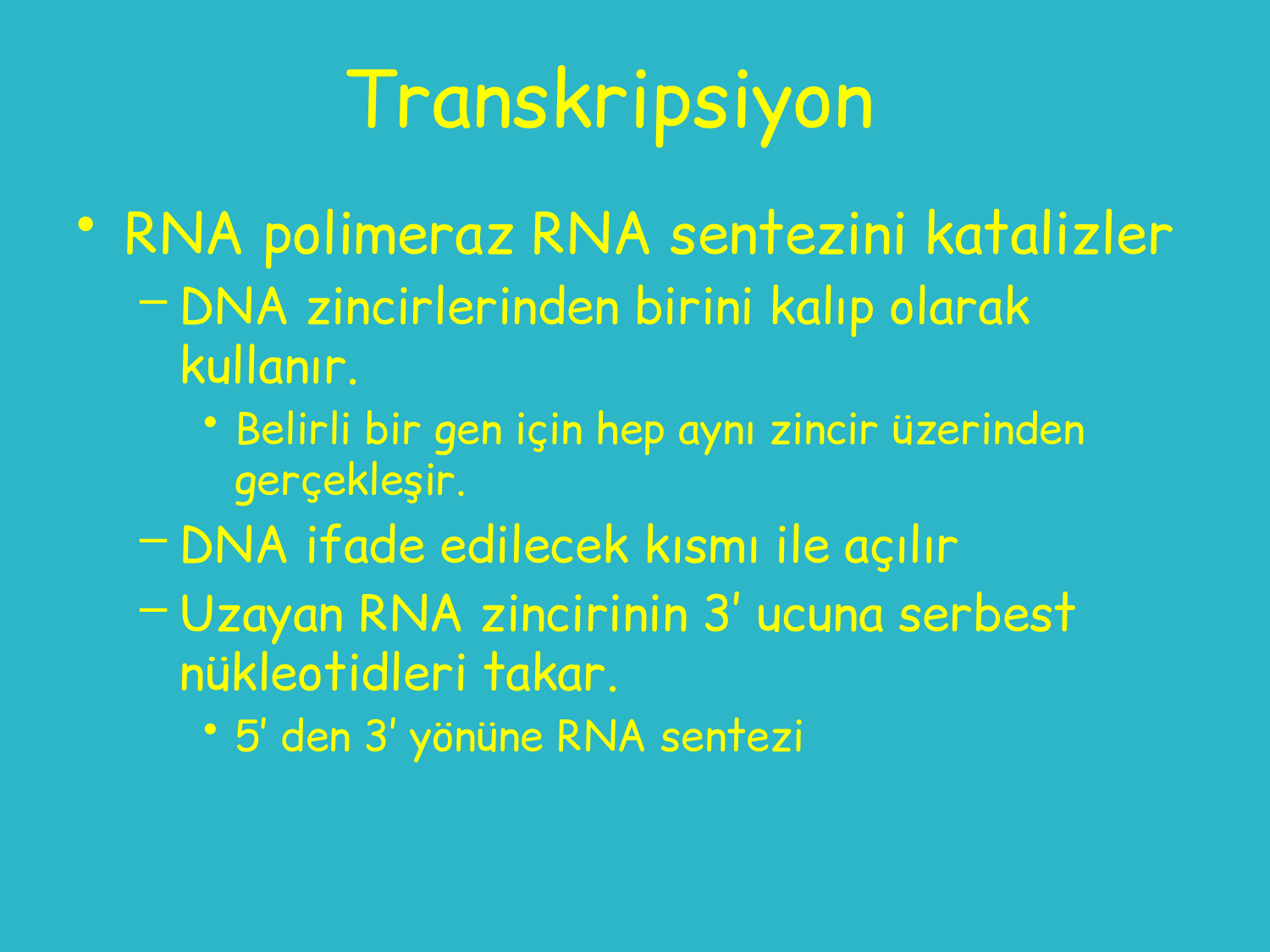

# Transkripsiyon
RNA polimeraz RNA sentezini katalizler
DNA zincirlerinden birini kalıp olarak kullanır.
Belirli bir gen için hep aynı zincir üzerinden gerçekleşir.
DNA ifade edilecek kısmı ile açılır
Uzayan RNA zincirinin 3’ ucuna serbest nükleotidleri takar.
5’ den 3’ yönüne RNA sentezi